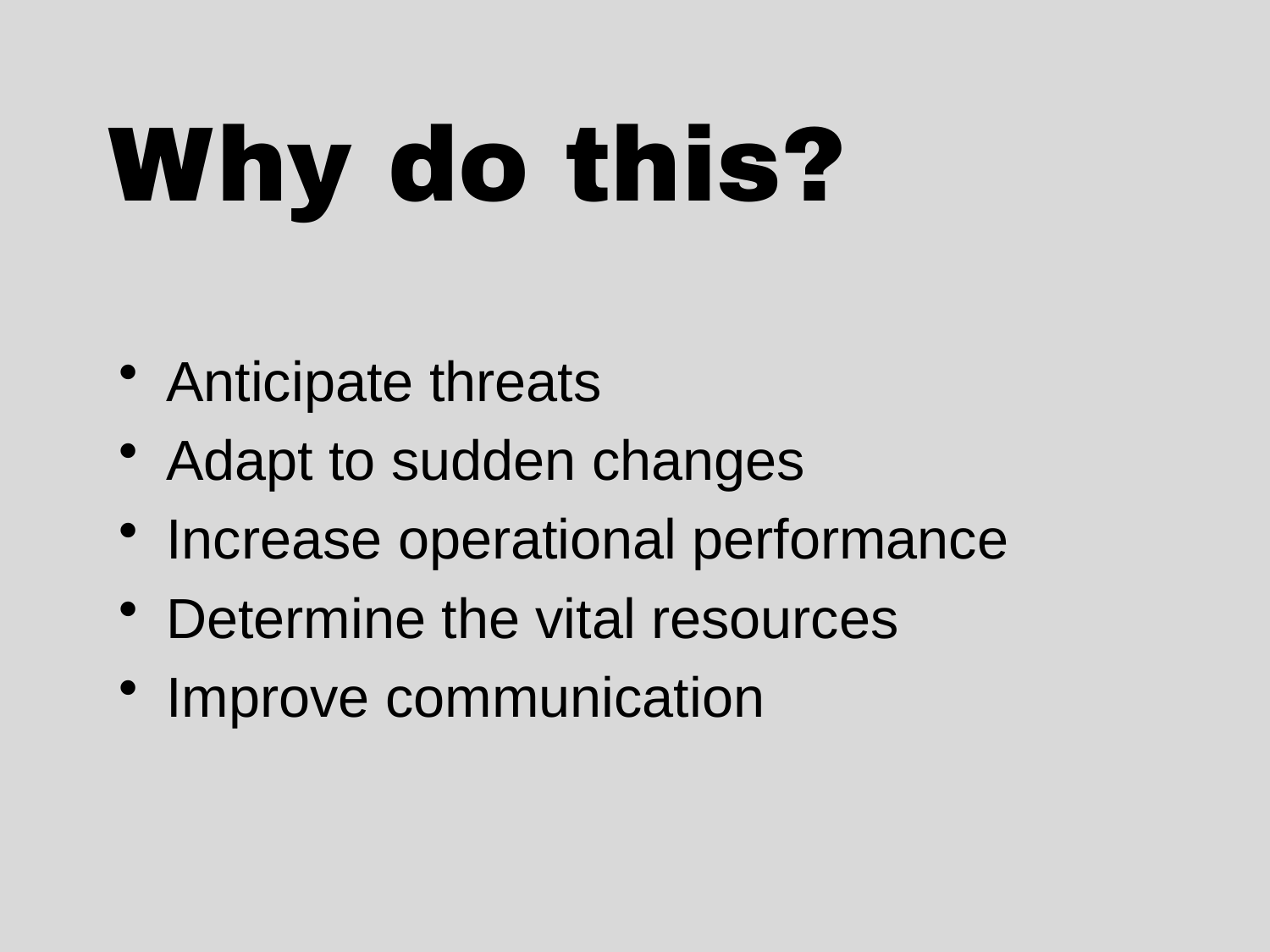

# Why do this?
Anticipate threats
Adapt to sudden changes
Increase operational performance
Determine the vital resources
Improve communication